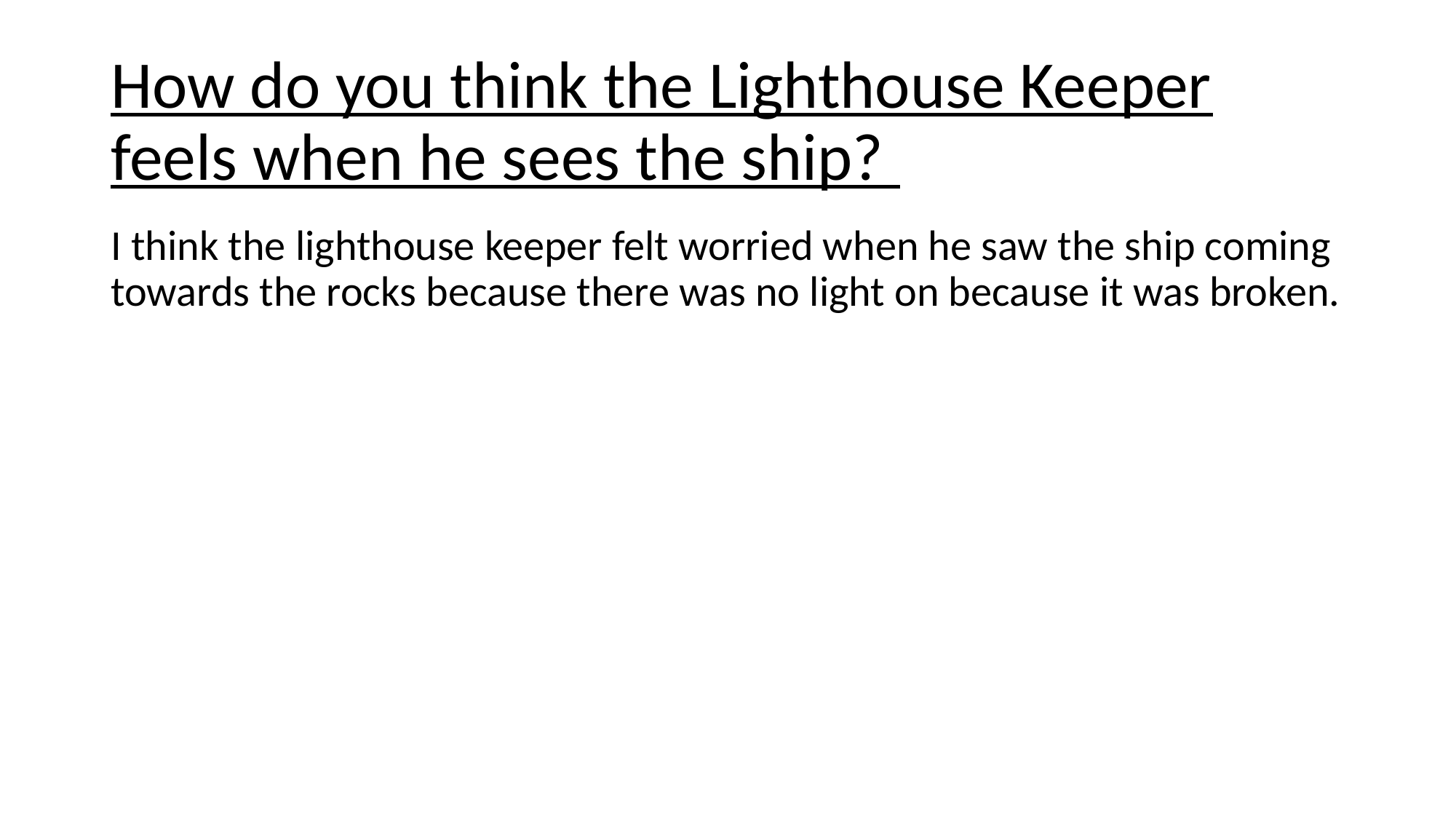

# How do you think the Lighthouse Keeper feels when he sees the ship?
I think the lighthouse keeper felt worried when he saw the ship coming towards the rocks because there was no light on because it was broken.